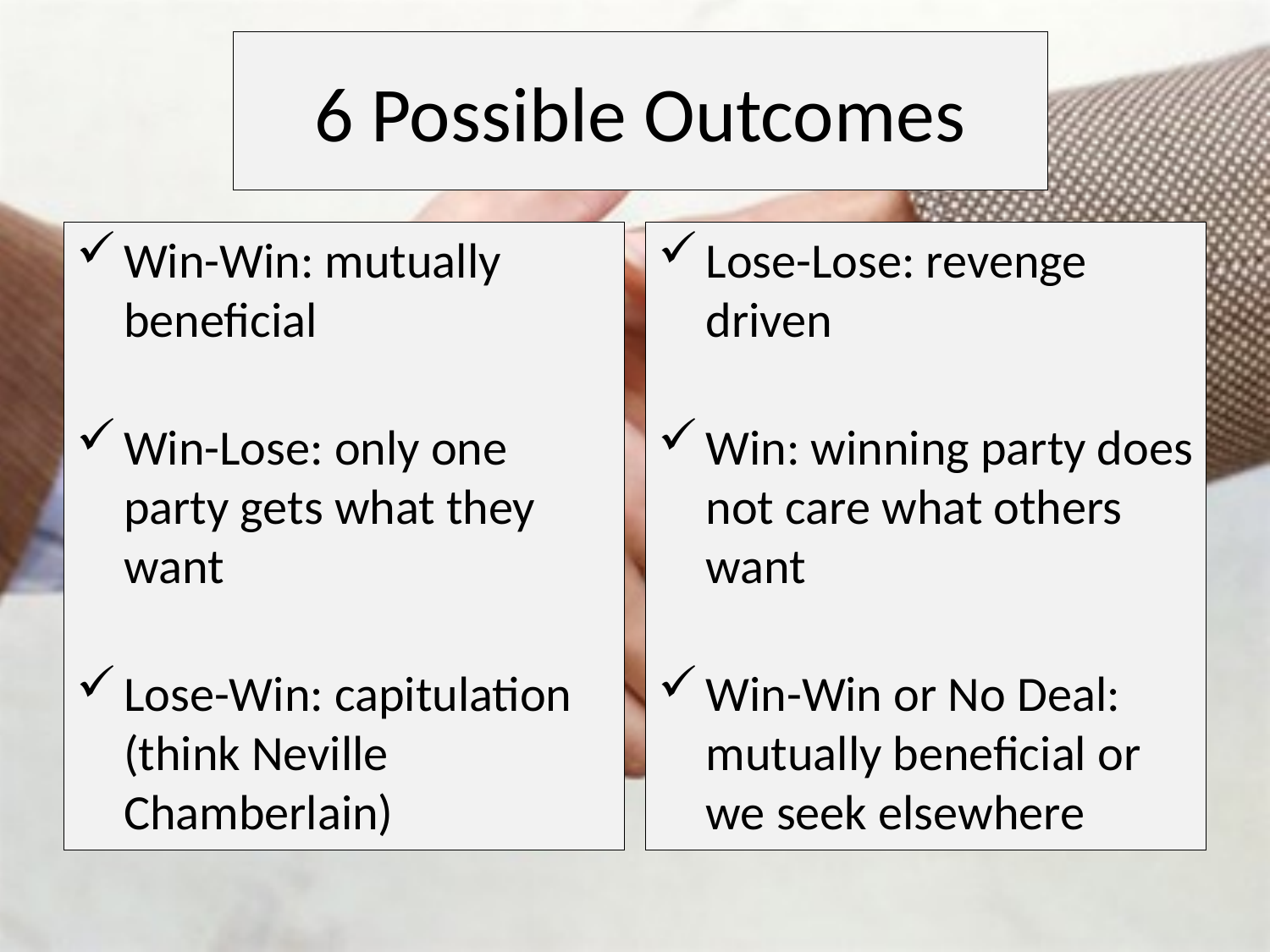

# 6 Possible Outcomes
Win-Win: mutually beneficial
Win-Lose: only one party gets what they want
Lose-Win: capitulation (think Neville Chamberlain)
Lose-Lose: revenge driven
Win: winning party does not care what others want
Win-Win or No Deal: mutually beneficial or we seek elsewhere